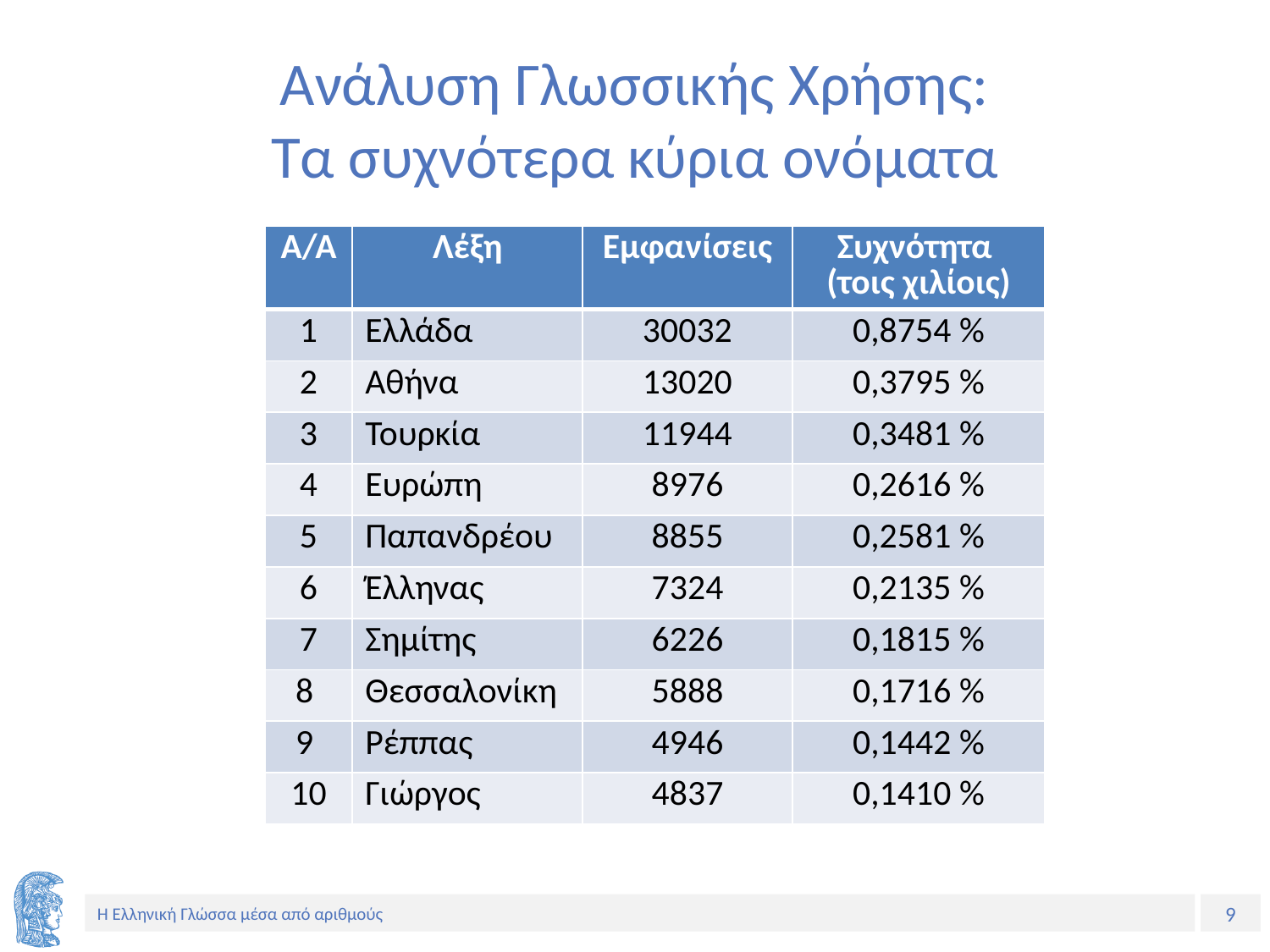

# Ανάλυση Γλωσσικής Χρήσης: Τα συχνότερα κύρια ονόματα
| Α/Α | Λέξη | Εμφανίσεις | Συχνότητα (τοις χιλίοις) |
| --- | --- | --- | --- |
| 1 | Ελλάδα | 30032 | 0,8754 % |
| 2 | Αθήνα | 13020 | 0,3795 % |
| 3 | Τουρκία | 11944 | 0,3481 % |
| 4 | Ευρώπη | 8976 | 0,2616 % |
| 5 | Παπανδρέου | 8855 | 0,2581 % |
| 6 | Έλληνας | 7324 | 0,2135 % |
| 7 | Σημίτης | 6226 | 0,1815 % |
| 8 | Θεσσαλονίκη | 5888 | 0,1716 % |
| 9 | Ρέππας | 4946 | 0,1442 % |
| 10 | Γιώργος | 4837 | 0,1410 % |